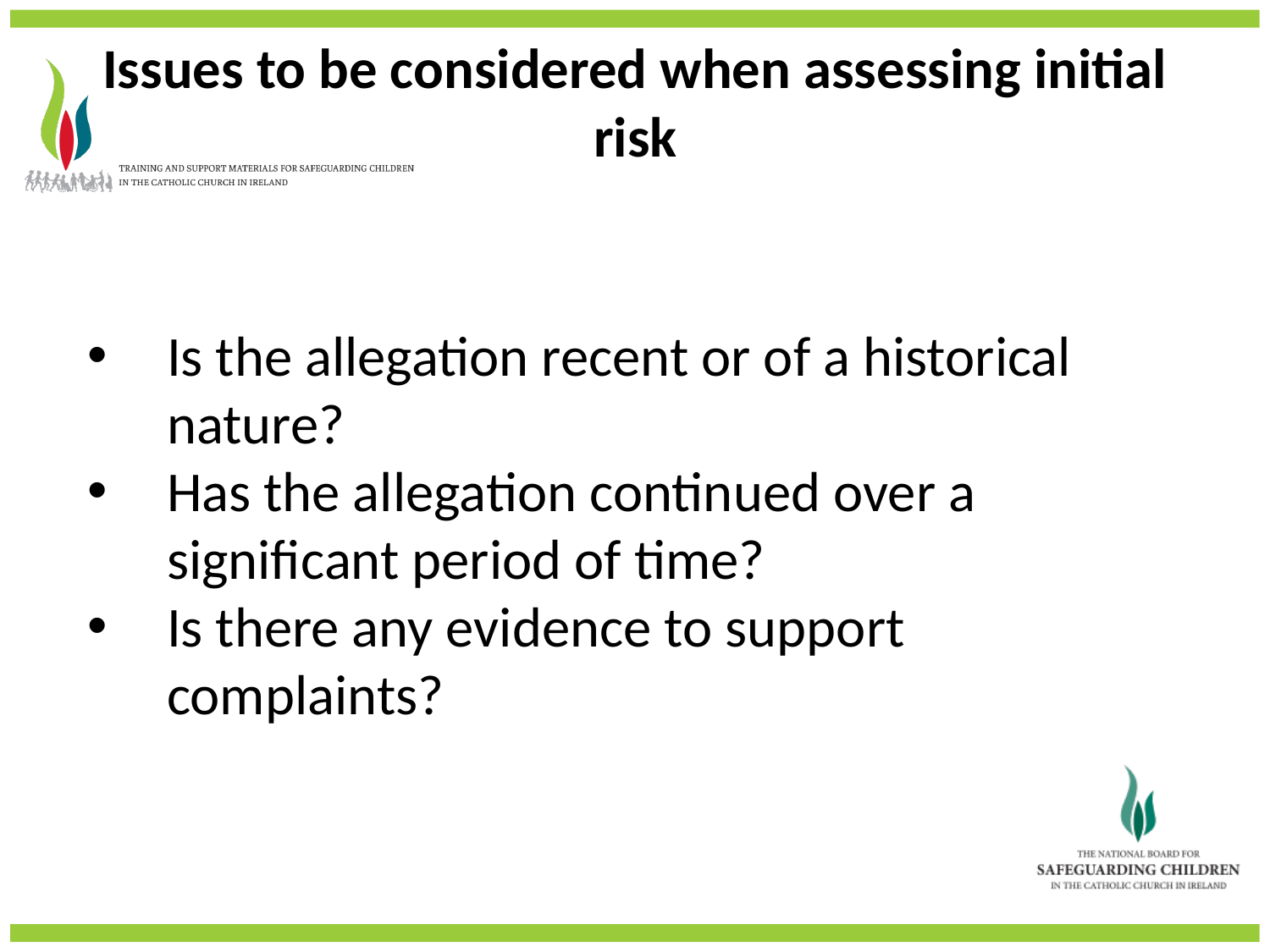

Issues to be considered when assessing initial risk

Is the allegation recent or of a historical nature?
Has the allegation continued over a significant period of time?
Is there any evidence to support complaints?